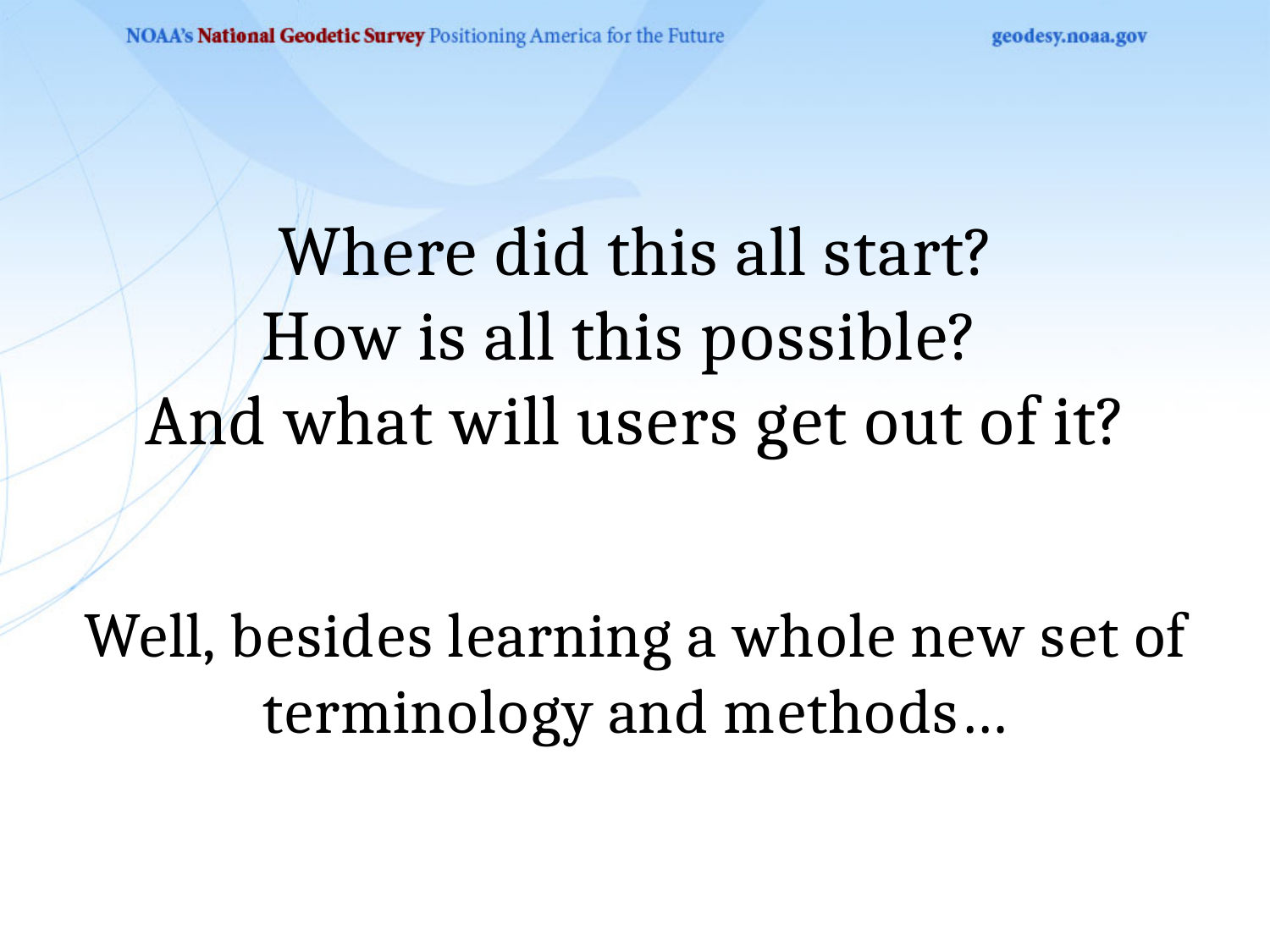

# Where did this all start? How is all this possible? And what will users get out of it?
Well, besides learning a whole new set of terminology and methods…